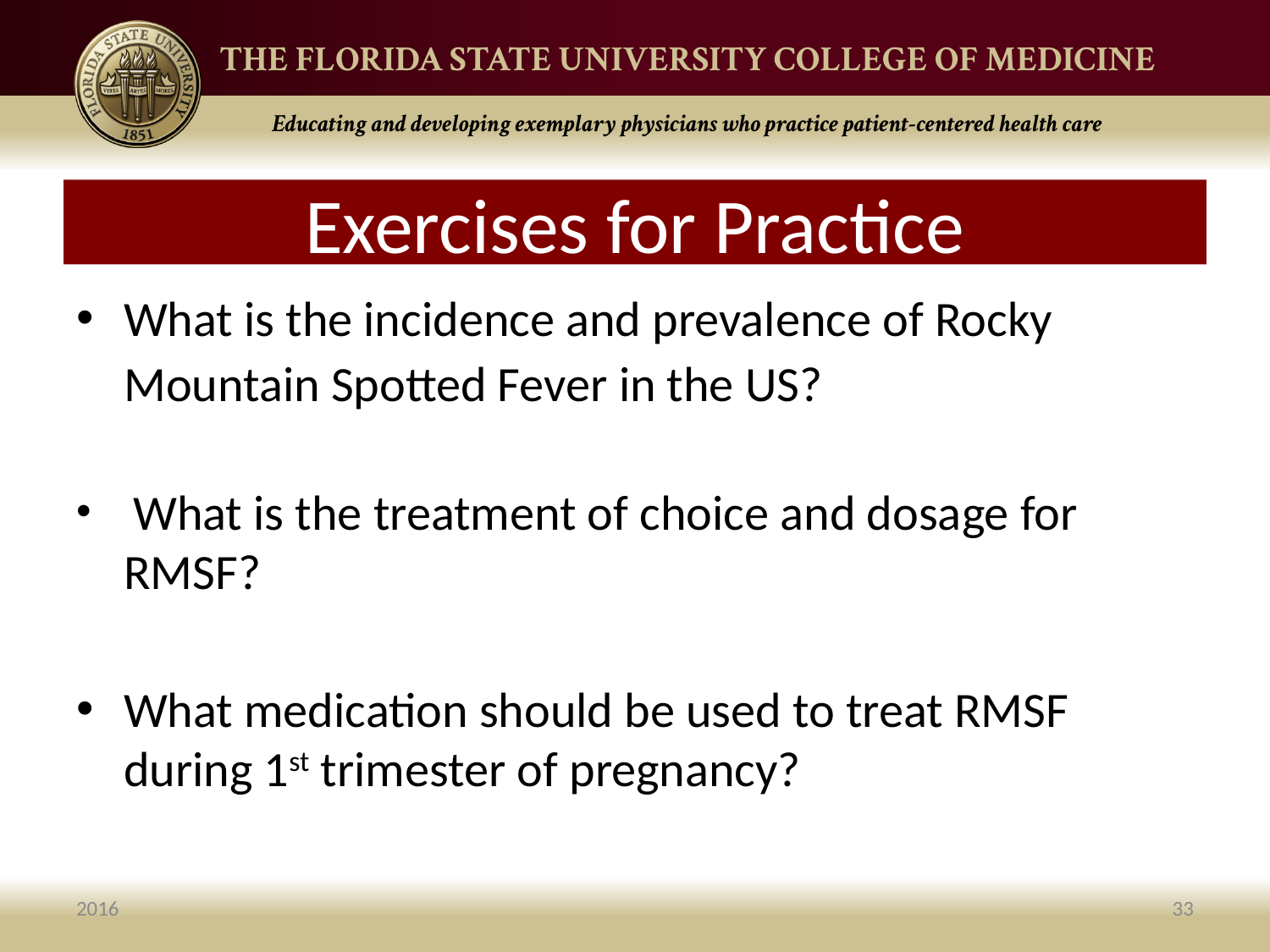

# Exercises for Practice
What is the incidence and prevalence of Rocky Mountain Spotted Fever in the US?

 What is the treatment of choice and dosage for RMSF?

What medication should be used to treat RMSF during 1st trimester of pregnancy?
2016
33